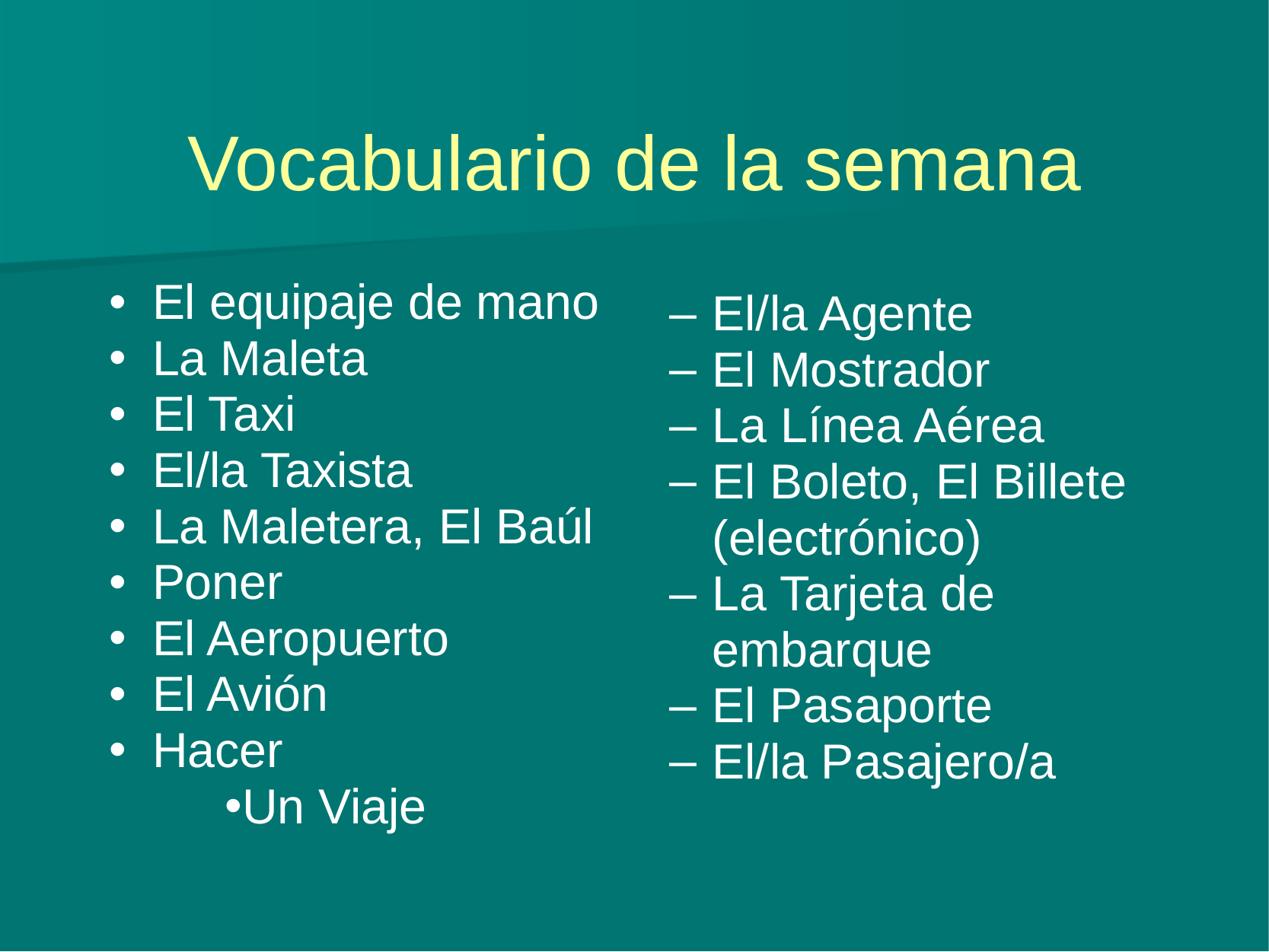

# Vocabulario de la semana
El equipaje de mano
La Maleta
El Taxi
El/la Taxista
La Maletera, El Baúl
Poner
El Aeropuerto
El Avión
Hacer
Un Viaje
El/la Agente
El Mostrador
La Línea Aérea
El Boleto, El Billete (electrónico)
La Tarjeta de embarque
El Pasaporte
El/la Pasajero/a